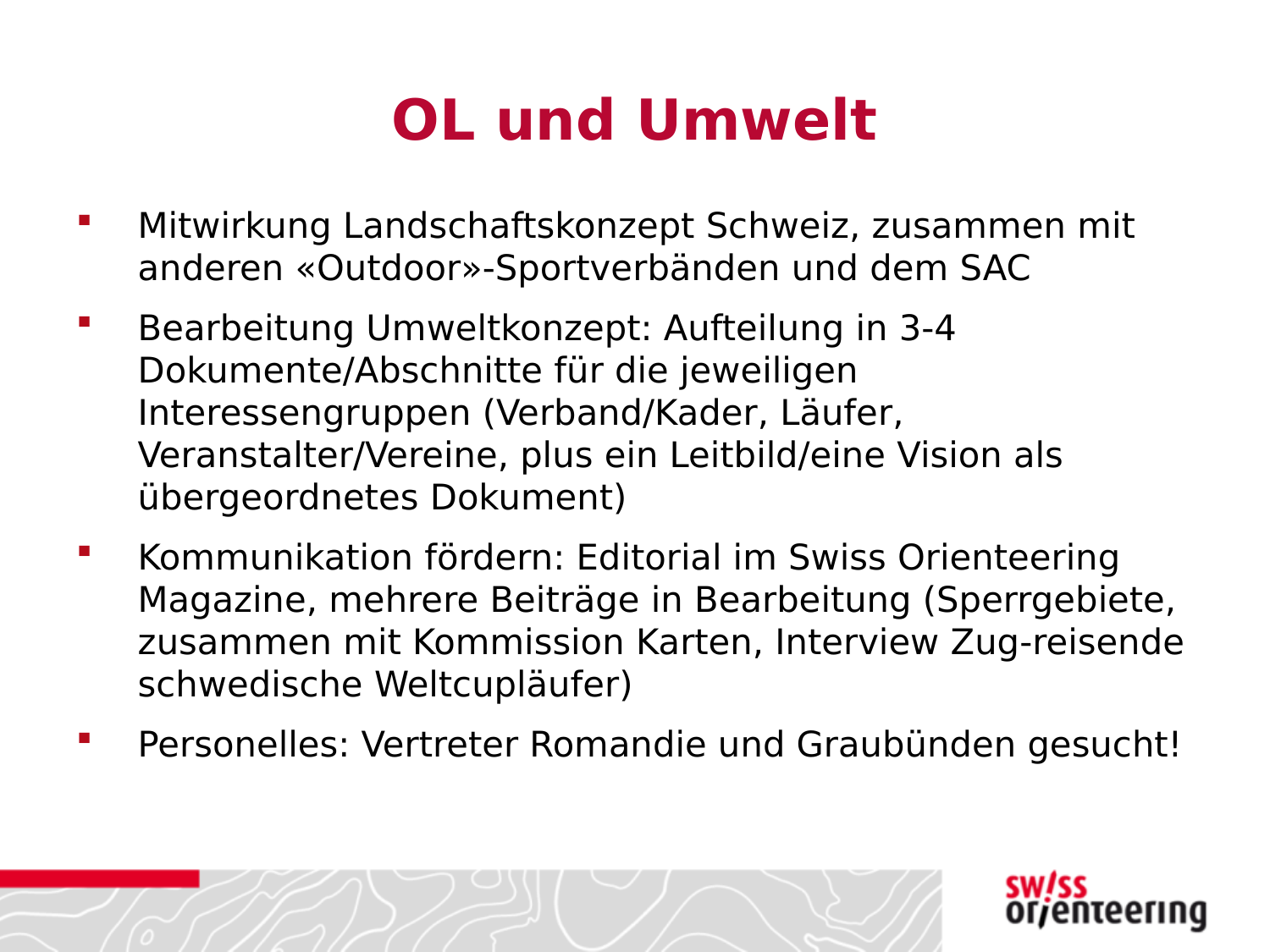

# OL und Umwelt

Mitwirkung Landschaftskonzept Schweiz, zusammen mit anderen «Outdoor»-Sportverbänden und dem SAC
Bearbeitung Umweltkonzept: Aufteilung in 3-4 Dokumente/Abschnitte für die jeweiligen Interessengruppen (Verband/Kader, Läufer, Veranstalter/Vereine, plus ein Leitbild/eine Vision als übergeordnetes Dokument)
Kommunikation fördern: Editorial im Swiss Orienteering Magazine, mehrere Beiträge in Bearbeitung (Sperrgebiete, zusammen mit Kommission Karten, Interview Zug-reisende schwedische Weltcupläufer)
Personelles: Vertreter Romandie und Graubünden gesucht!